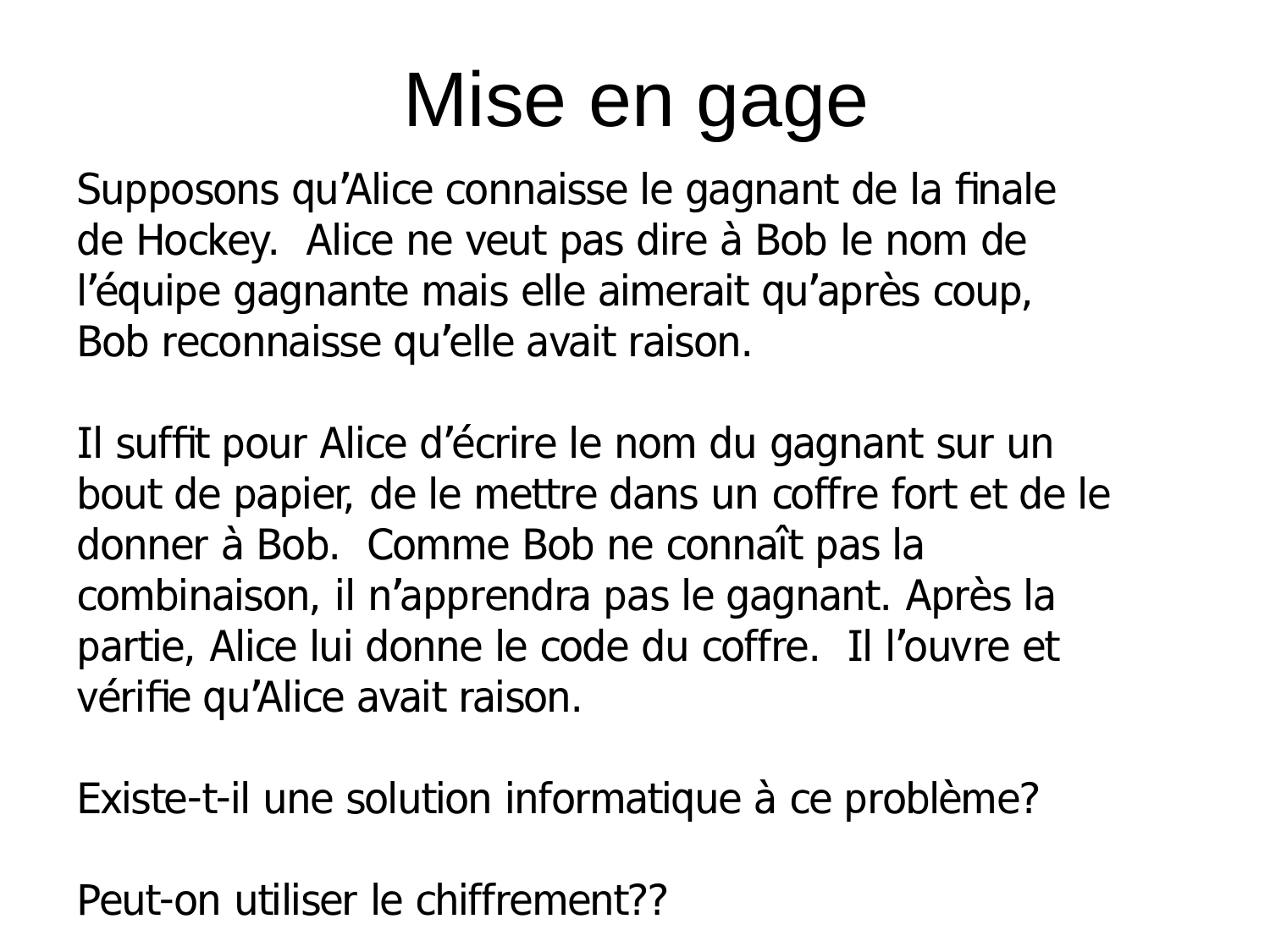

Mise en gage
Supposons qu’Alice connaisse le gagnant de la finale de Hockey.  Alice ne veut pas dire à Bob le nom de l’équipe gagnante mais elle aimerait qu’après coup, Bob reconnaisse qu’elle avait raison.

Il suffit pour Alice d’écrire le nom du gagnant sur un bout de papier, de le mettre dans un coffre fort et de le donner à Bob.  Comme Bob ne connaît pas la combinaison, il n’apprendra pas le gagnant. Après la partie, Alice lui donne le code du coffre.  Il l’ouvre et vérifie qu’Alice avait raison.

Existe-t-il une solution informatique à ce problème?

Peut-on utiliser le chiffrement??